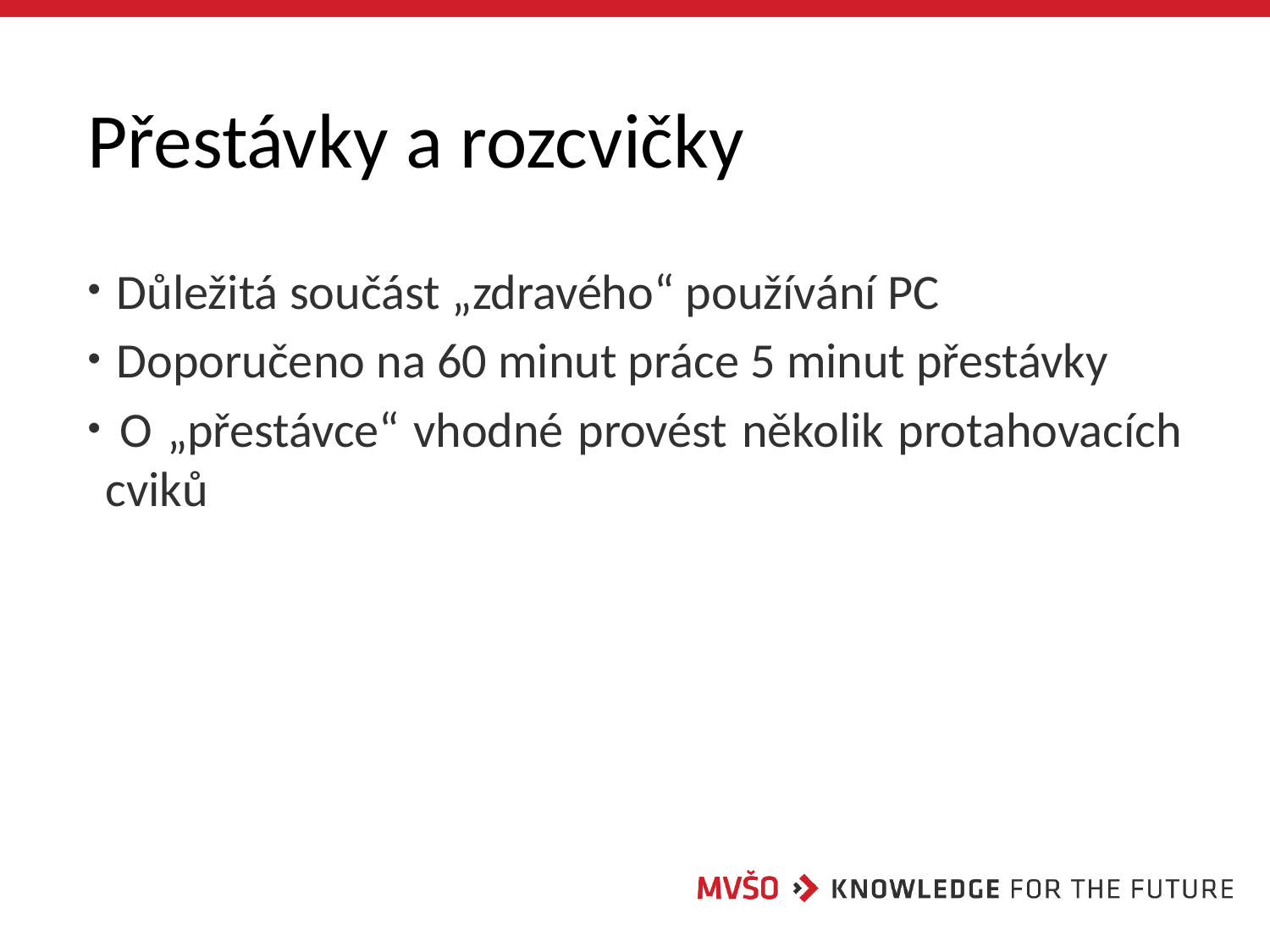

# Přestávky a rozcvičky
 Důležitá součást „zdravého“ používání PC
 Doporučeno na 60 minut práce 5 minut přestávky
 O „přestávce“ vhodné provést několik protahovacích cviků